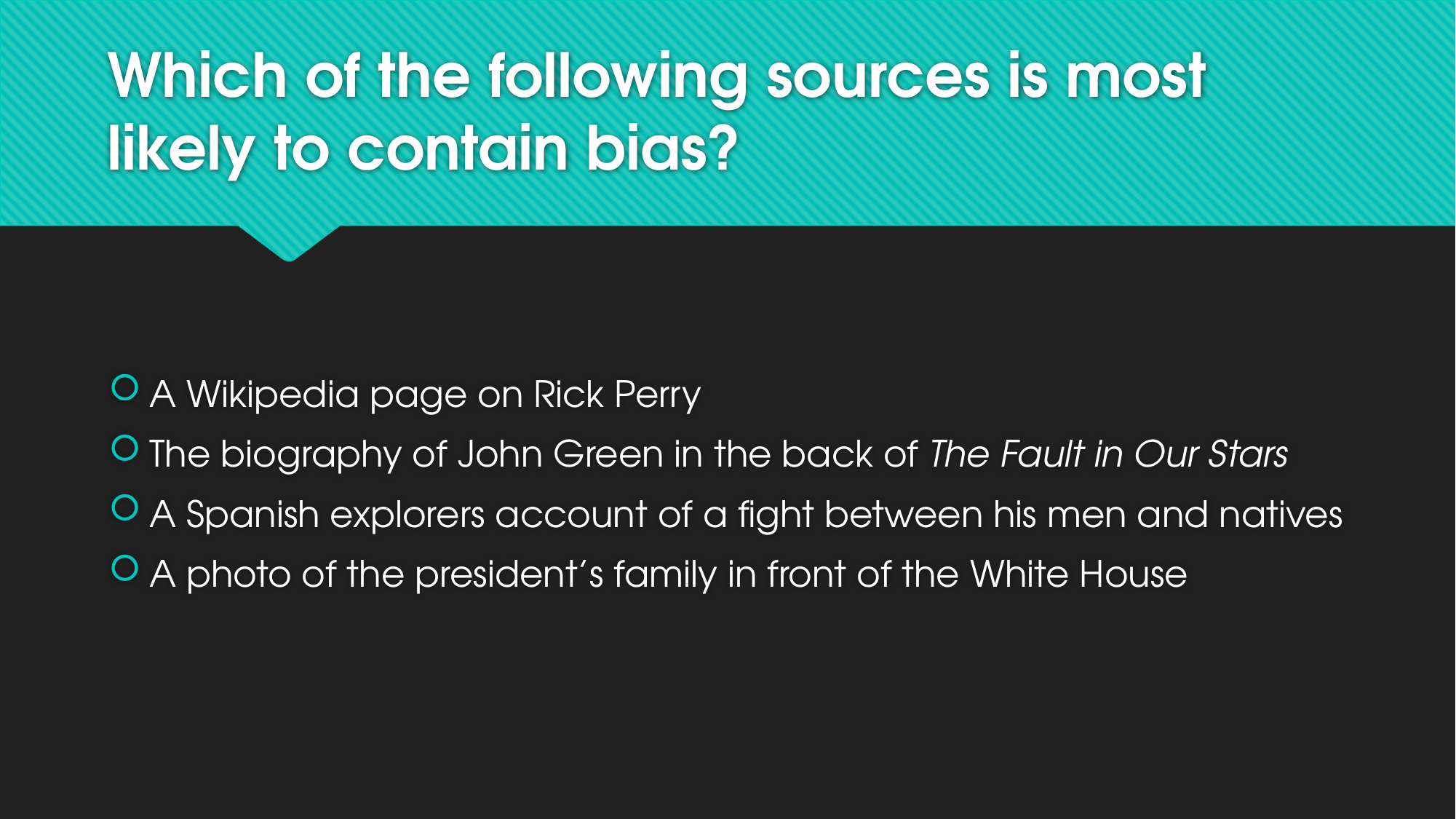

# Which of the following sources is most likely to contain bias?
A Wikipedia page on Rick Perry
The biography of John Green in the back of The Fault in Our Stars
A Spanish explorers account of a fight between his men and natives
A photo of the president’s family in front of the White House